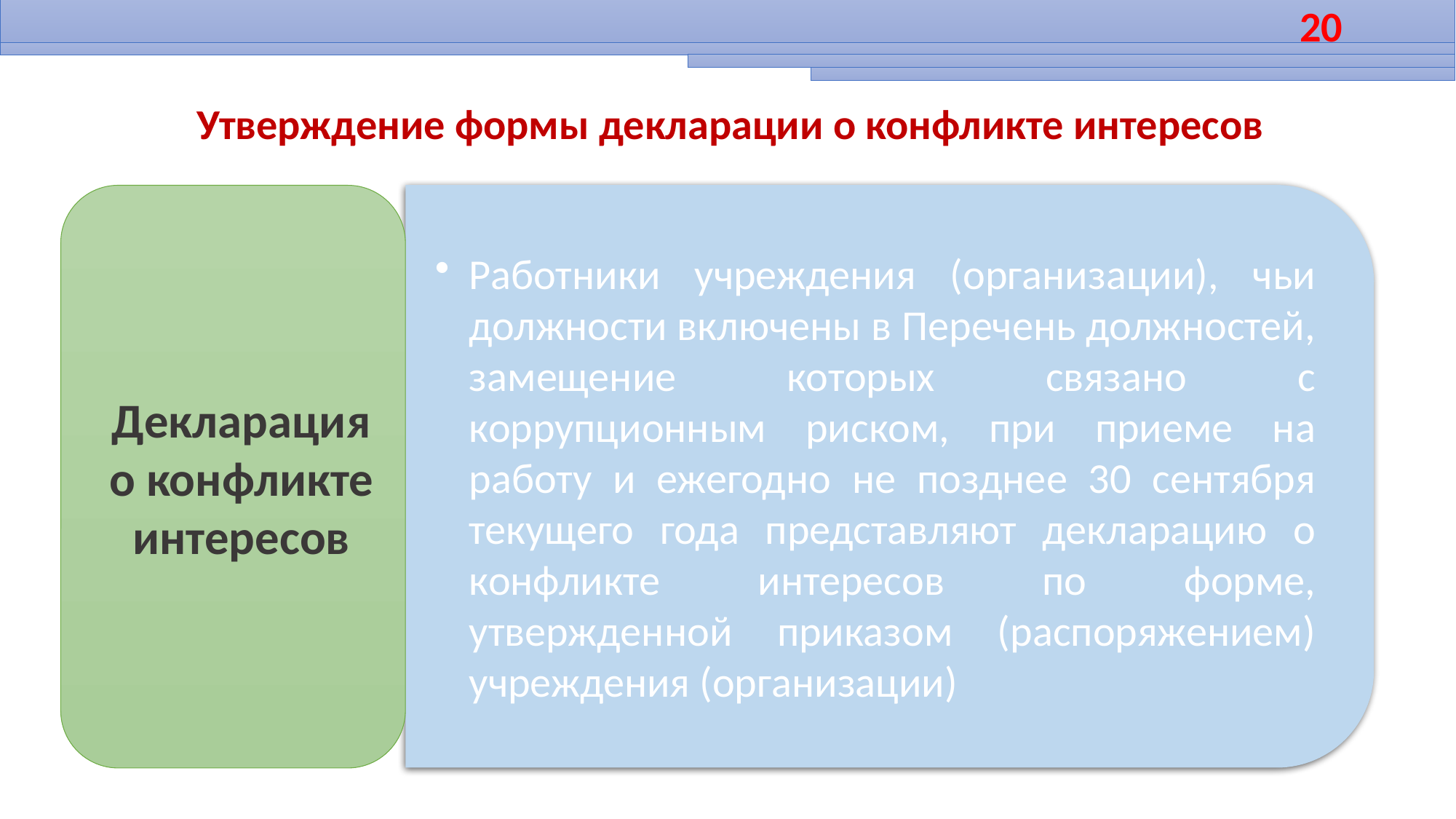

20
# Утверждение формы декларации о конфликте интересов
Работники учреждения (организации), чьи должности включены в Перечень должностей, замещение которых связано с коррупционным риском, при приеме на работу и ежегодно не позднее 30 сентября текущего года представляют декларацию о конфликте интересов по форме, утвержденной приказом (распоряжением) учреждения (организации)
Декларация
о конфликте интересов